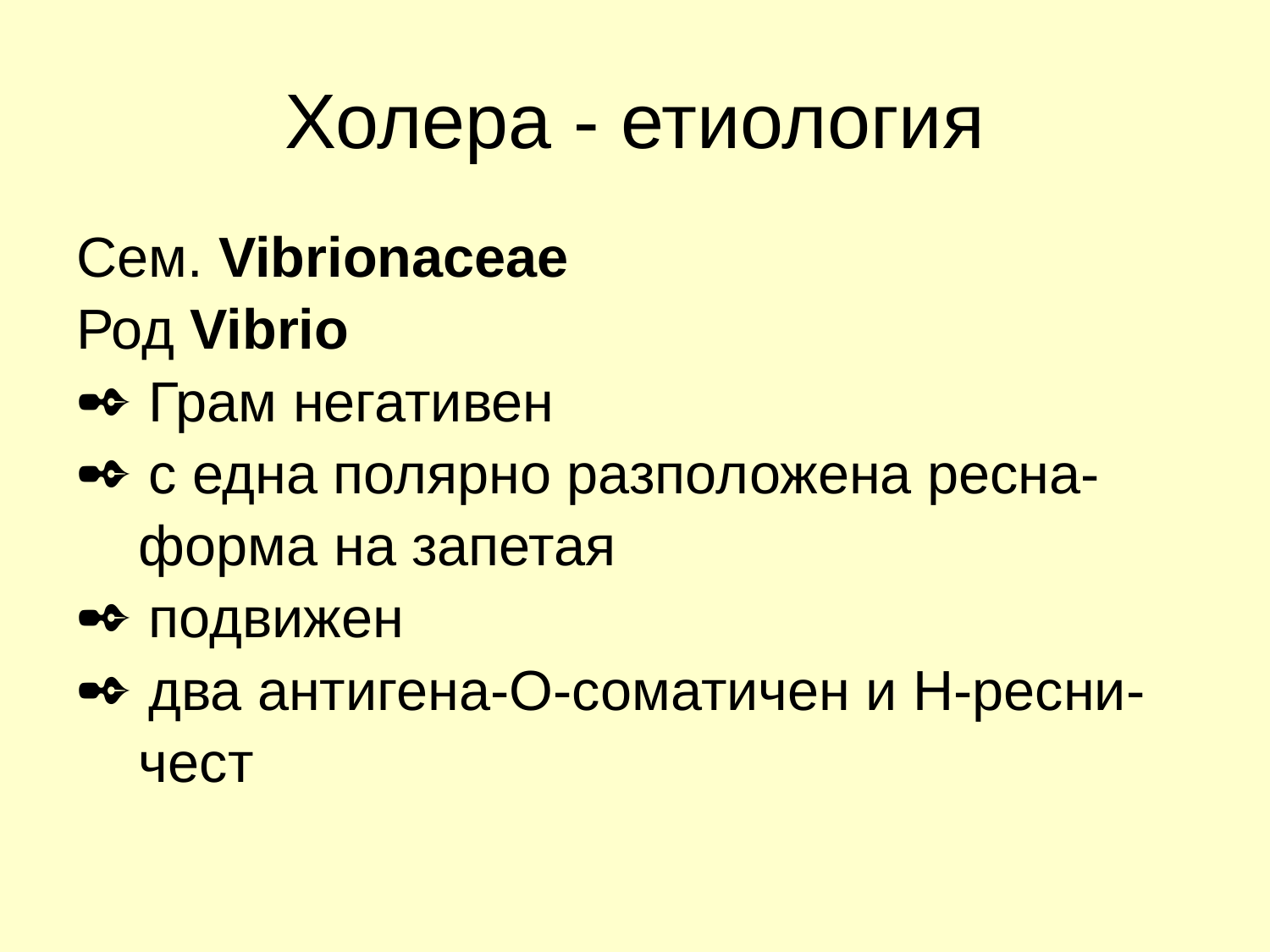

# Холера - етиология
Сем. Vibrionaceae
Род Vibrio
✒ Грам негативен
✒ с една полярно разположена ресна-
    форма на запетая
✒ подвижен
✒ два антигена-О-соматичен и Н-ресни-
    чест